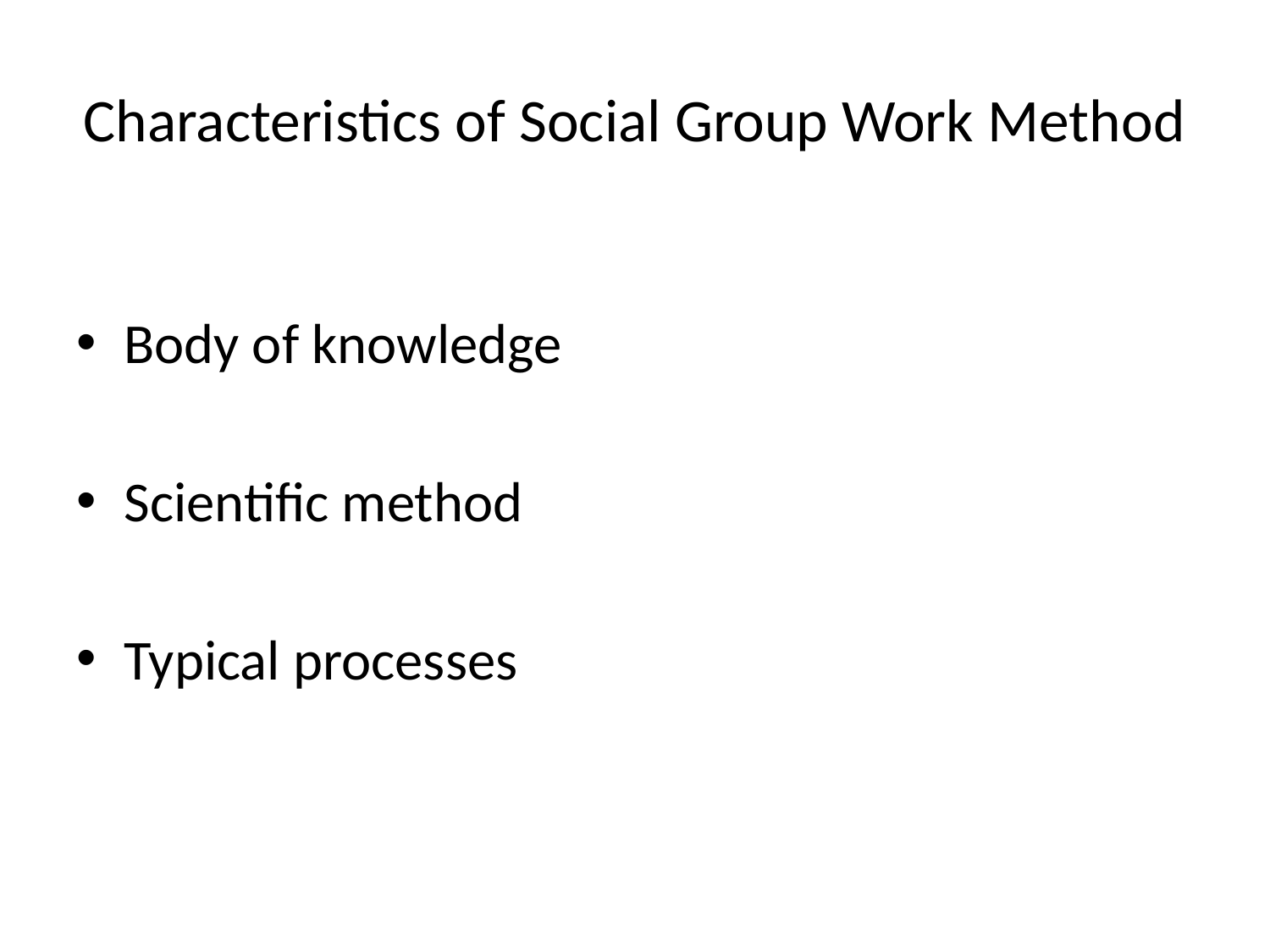

# Characteristics of Social Group Work Method

Body of knowledge

Scientific method

Typical processes